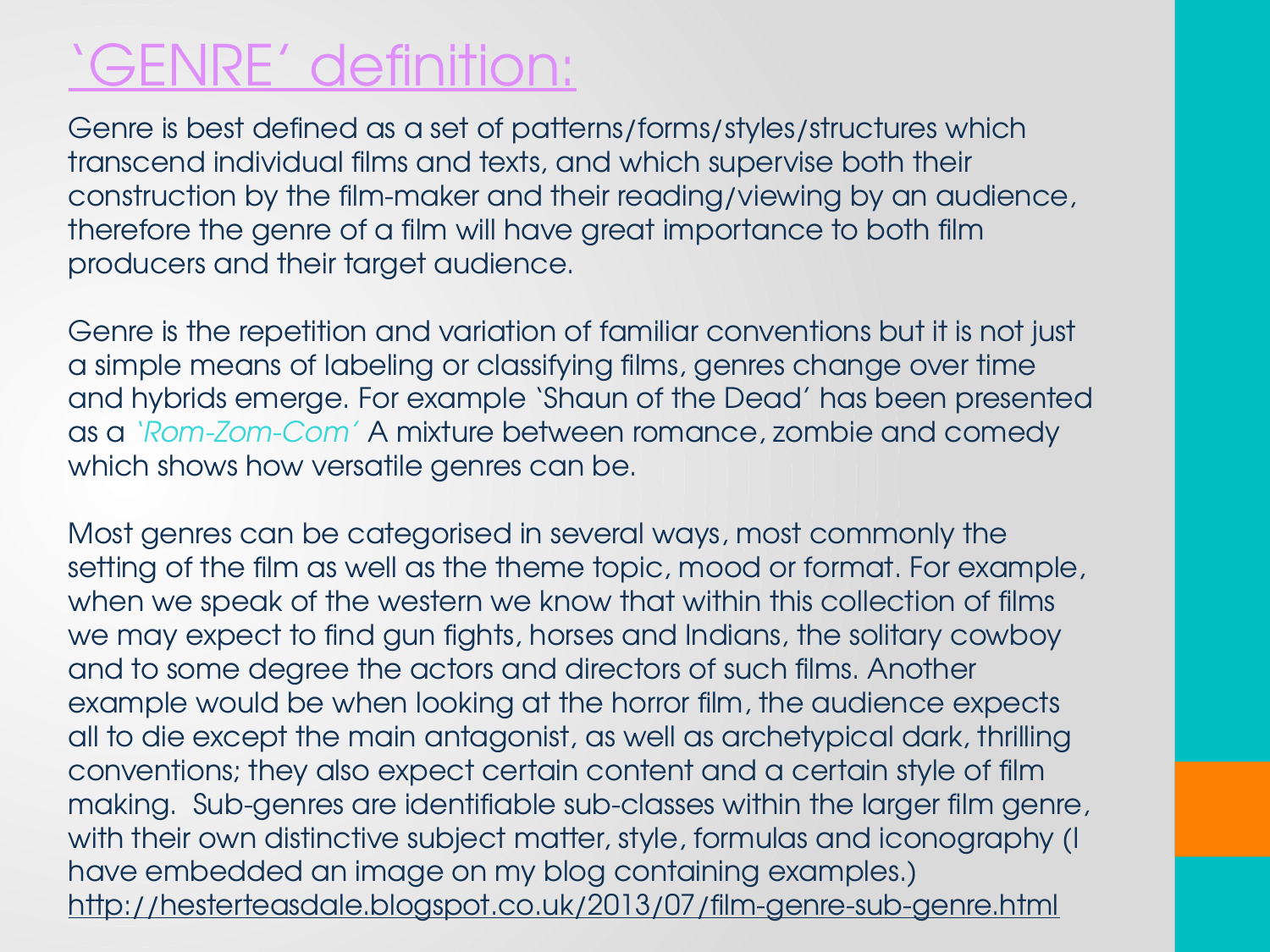

‘GENRE’ definition:
Genre is best defined as a set of patterns/forms/styles/structures which transcend individual films and texts, and which supervise both their construction by the film-maker and their reading/viewing by an audience, therefore the genre of a film will have great importance to both film producers and their target audience.

Genre is the repetition and variation of familiar conventions but it is not just a simple means of labeling or classifying films, genres change over time and hybrids emerge. For example ‘Shaun of the Dead’ has been presented as a ‘Rom-Zom-Com’ A mixture between romance, zombie and comedy which shows how versatile genres can be.

Most genres can be categorised in several ways, most commonly the setting of the film as well as the theme topic, mood or format. For example, when we speak of the western we know that within this collection of films we may expect to find gun fights, horses and Indians, the solitary cowboy and to some degree the actors and directors of such films. Another example would be when looking at the horror film, the audience expects all to die except the main antagonist, as well as archetypical dark, thrilling conventions; they also expect certain content and a certain style of film making.  Sub-genres are identifiable sub-classes within the larger film genre, with their own distinctive subject matter, style, formulas and iconography (I have embedded an image on my blog containing examples.)
http://hesterteasdale.blogspot.co.uk/2013/07/film-genre-sub-genre.html